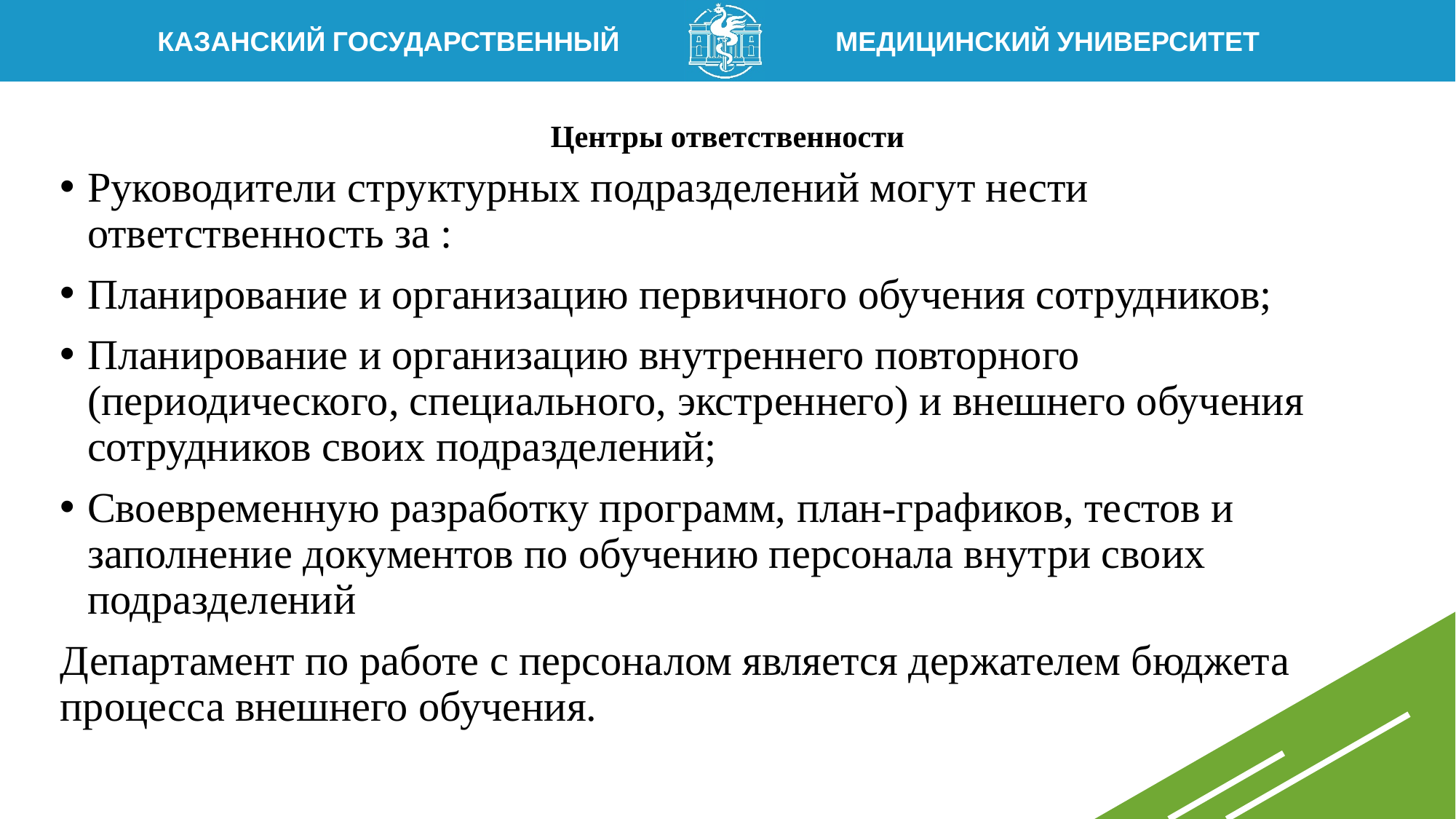

# Центры ответственности
Руководители структурных подразделений могут нести ответственность за :
Планирование и организацию первичного обучения сотрудников;
Планирование и организацию внутреннего повторного (периодического, специального, экстреннего) и внешнего обучения сотрудников своих подразделений;
Своевременную разработку программ, план-графиков, тестов и заполнение документов по обучению персонала внутри своих подразделений
Департамент по работе с персоналом является держателем бюджета процесса внешнего обучения.